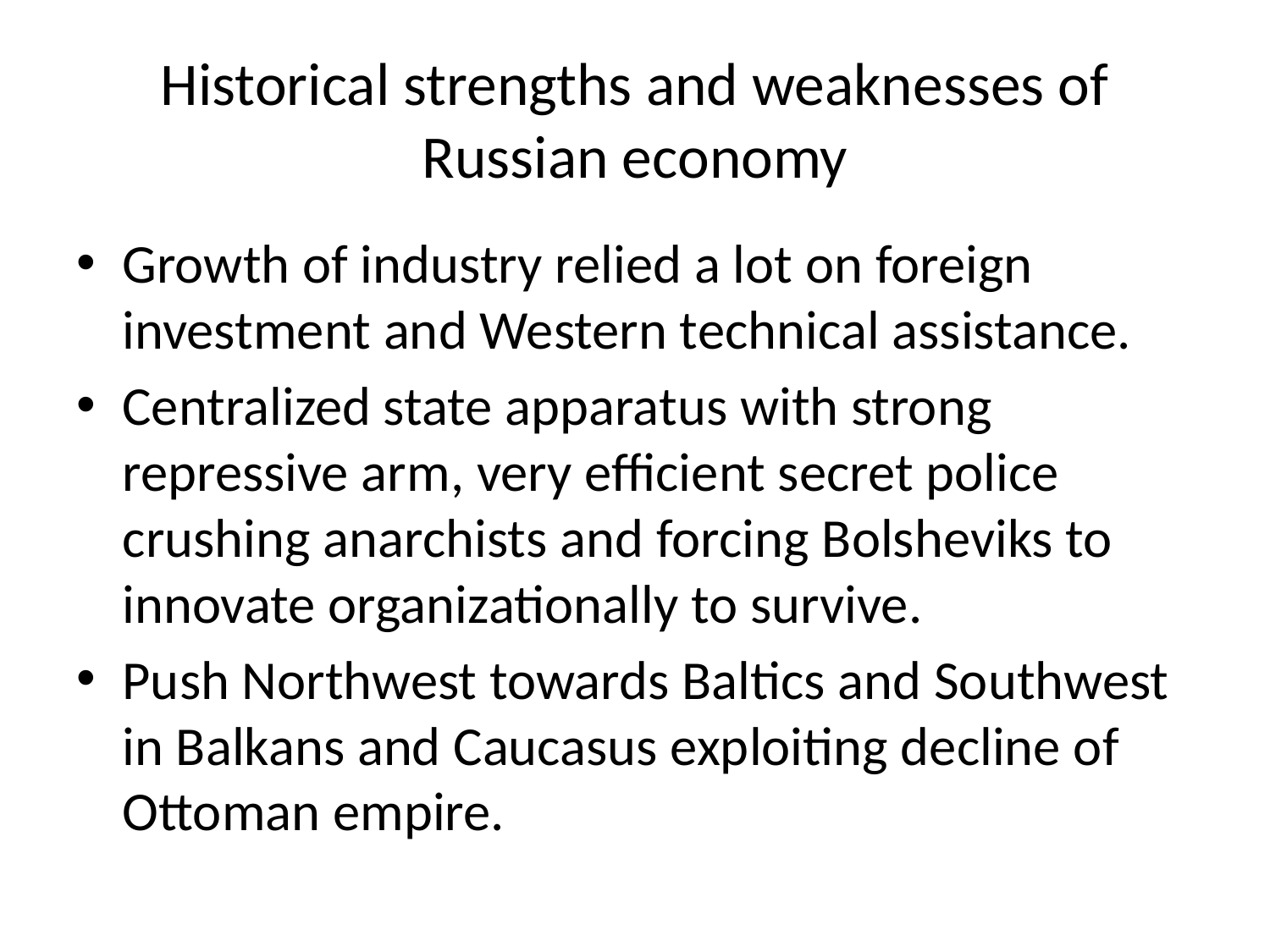

# Historical strengths and weaknesses of Russian economy
Growth of industry relied a lot on foreign investment and Western technical assistance.
Centralized state apparatus with strong repressive arm, very efficient secret police crushing anarchists and forcing Bolsheviks to innovate organizationally to survive.
Push Northwest towards Baltics and Southwest in Balkans and Caucasus exploiting decline of Ottoman empire.